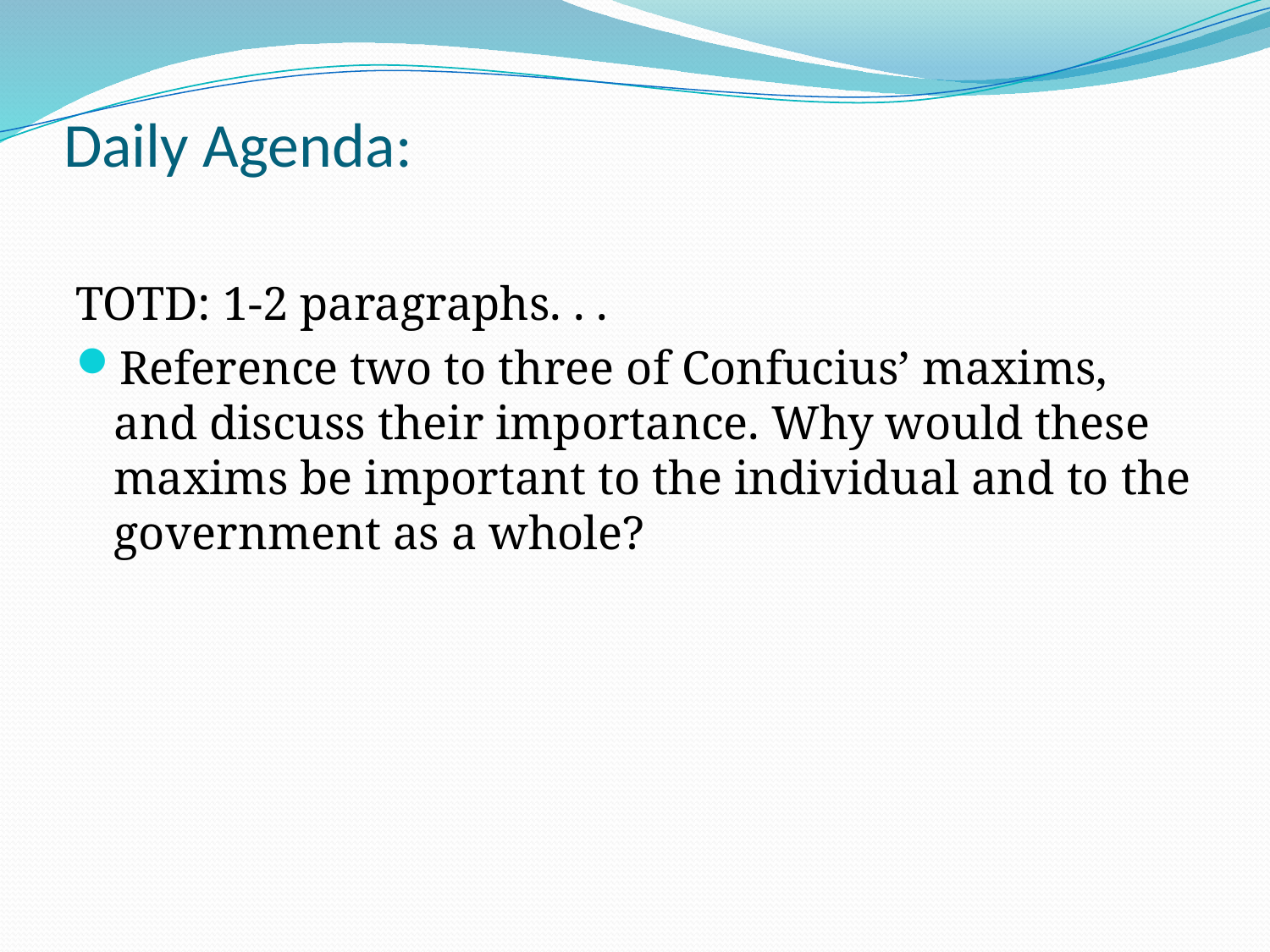

# Daily Agenda:
TOTD: 1-2 paragraphs. . .
Reference two to three of Confucius’ maxims, and discuss their importance. Why would these maxims be important to the individual and to the government as a whole?